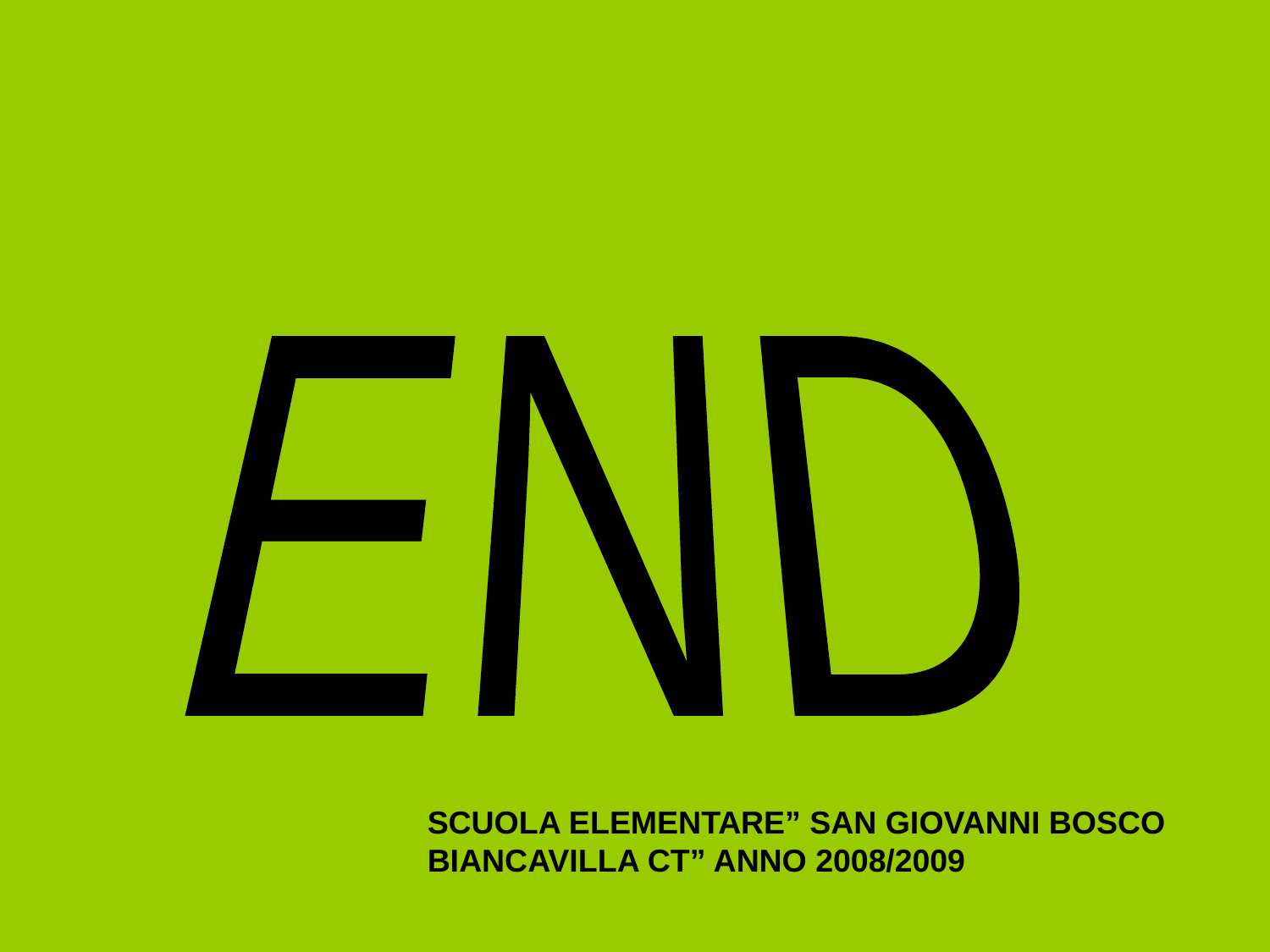

END
SCUOLA ELEMENTARE” SAN GIOVANNI BOSCO BIANCAVILLA CT” ANNO 2008/2009